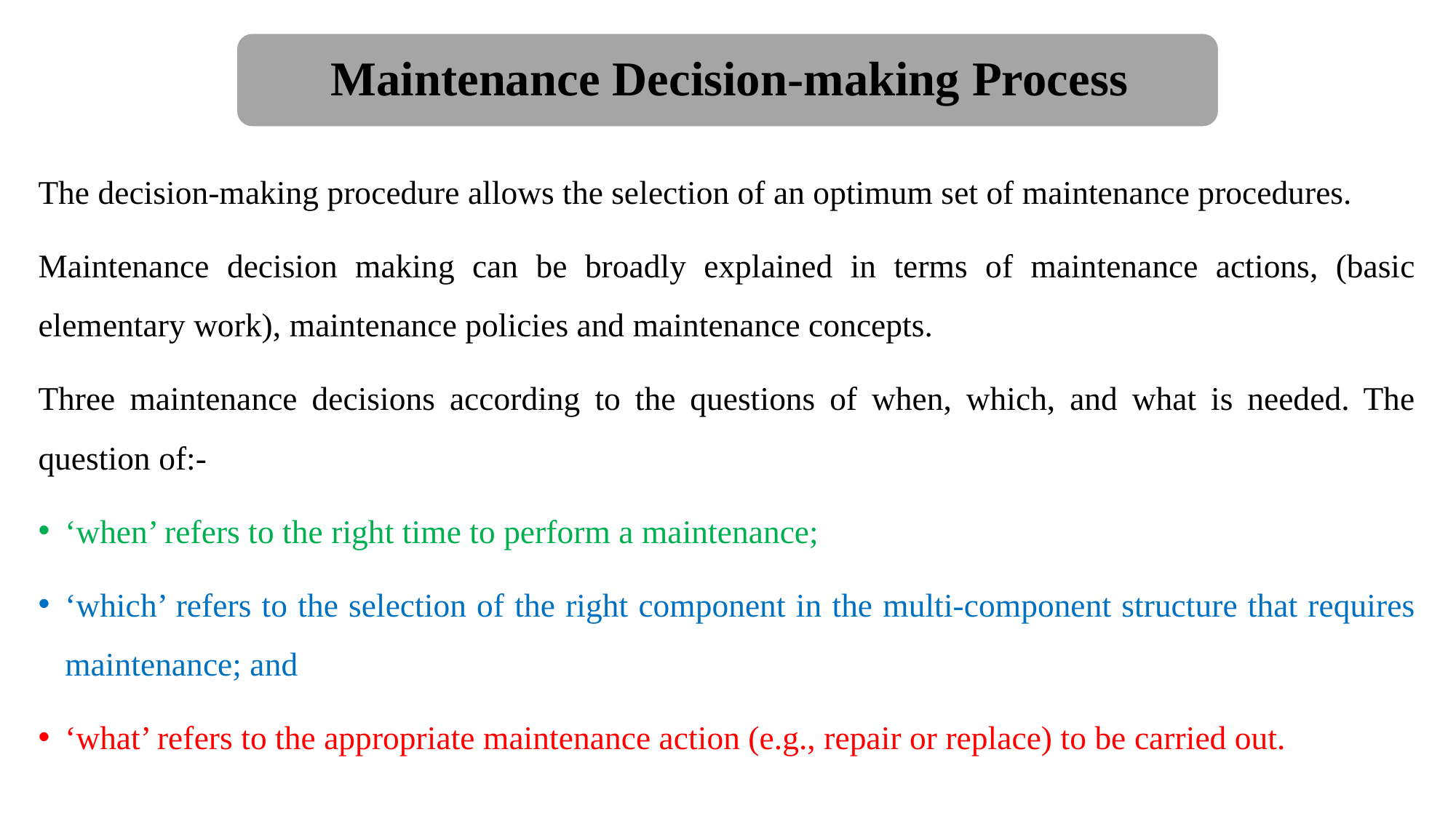

Maintenance Decision-making Process
The decision-making procedure allows the selection of an optimum set of maintenance procedures.
Maintenance decision making can be broadly explained in terms of maintenance actions, (basic elementary work), maintenance policies and maintenance concepts.
Three maintenance decisions according to the questions of when, which, and what is needed. The question of:-
‘when’ refers to the right time to perform a maintenance;
‘which’ refers to the selection of the right component in the multi-component structure that requires maintenance; and
‘what’ refers to the appropriate maintenance action (e.g., repair or replace) to be carried out.